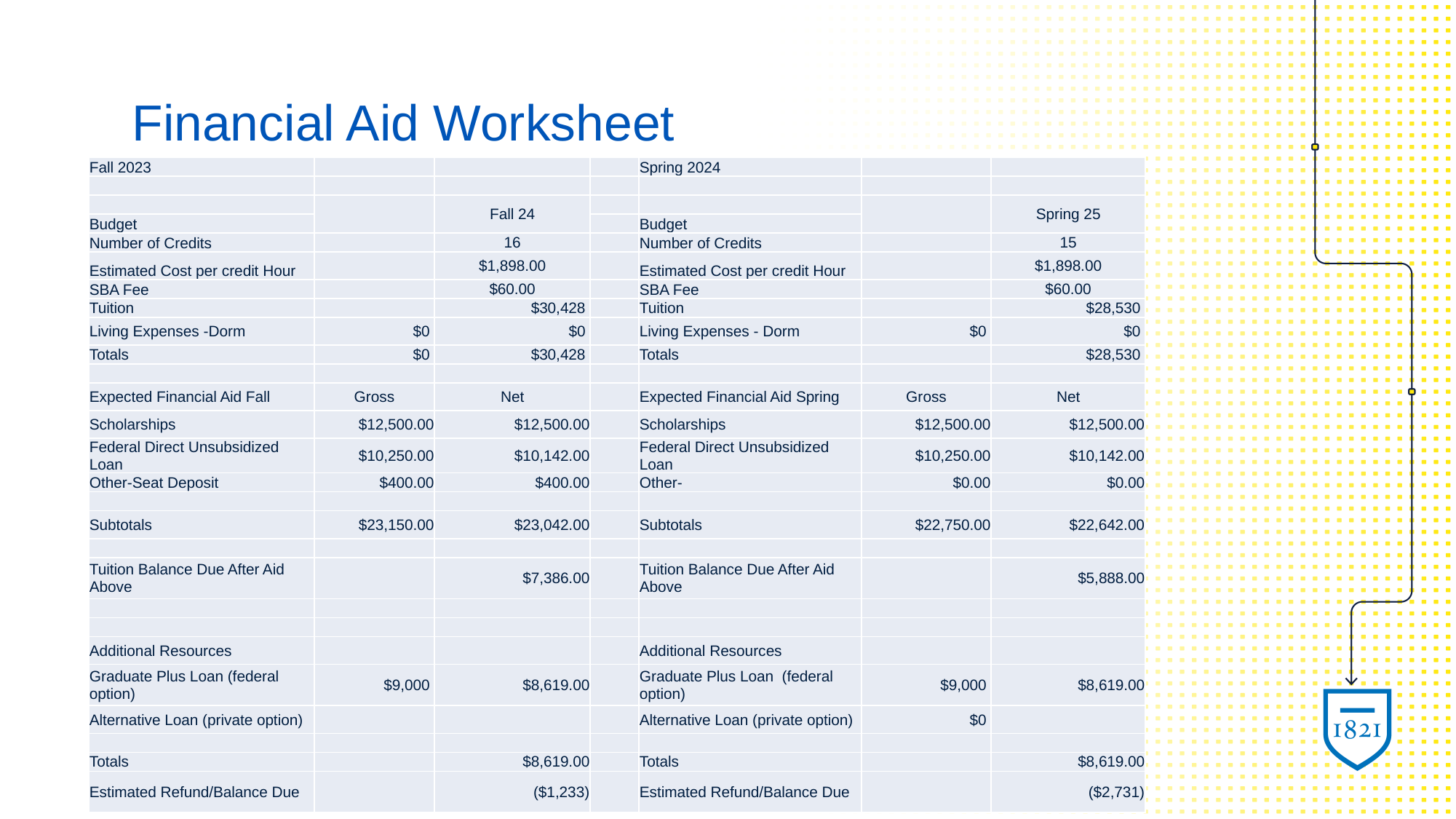

# Financial Aid Worksheet
| Fall 2023 |  |  |  | Spring 2024 |  |  |
| --- | --- | --- | --- | --- | --- | --- |
|  |  |  |  |  |  |  |
|  |  | Fall 24 |  |  |  | Spring 25 |
| Budget |  |  |  | Budget |  |  |
| Number of Credits |  | 16 |  | Number of Credits |  | 15 |
| Estimated Cost per credit Hour |  | $1,898.00 |  | Estimated Cost per credit Hour |  | $1,898.00 |
| SBA Fee |  | $60.00 |  | SBA Fee |  | $60.00 |
| Tuition |  | $30,428 |  | Tuition |  | $28,530 |
| Living Expenses -Dorm | $0 | $0 |  | Living Expenses - Dorm | $0 | $0 |
| Totals | $0 | $30,428 |  | Totals |  | $28,530 |
|  |  |  |  |  |  |  |
| Expected Financial Aid Fall | Gross | Net |  | Expected Financial Aid Spring | Gross | Net |
| Scholarships | $12,500.00 | $12,500.00 |  | Scholarships | $12,500.00 | $12,500.00 |
| Federal Direct Unsubsidized Loan | $10,250.00 | $10,142.00 |  | Federal Direct Unsubsidized Loan | $10,250.00 | $10,142.00 |
| Other-Seat Deposit | $400.00 | $400.00 |  | Other- | $0.00 | $0.00 |
|  |  |  |  |  |  |  |
| Subtotals | $23,150.00 | $23,042.00 |  | Subtotals | $22,750.00 | $22,642.00 |
|  |  |  |  |  |  |  |
| Tuition Balance Due After Aid Above |  | $7,386.00 |  | Tuition Balance Due After Aid Above |  | $5,888.00 |
|  |  |  |  |  |  |  |
|  |  |  |  |  |  |  |
| Additional Resources |  |  |  | Additional Resources |  |  |
| Graduate Plus Loan (federal option) | $9,000 | $8,619.00 |  | Graduate Plus Loan (federal option) | $9,000 | $8,619.00 |
| Alternative Loan (private option) |  |  |  | Alternative Loan (private option) | $0 |  |
|  |  |  |  |  |  |  |
| Totals |  | $8,619.00 |  | Totals |  | $8,619.00 |
| Estimated Refund/Balance Due |  | ($1,233) |  | Estimated Refund/Balance Due |  | ($2,731) |